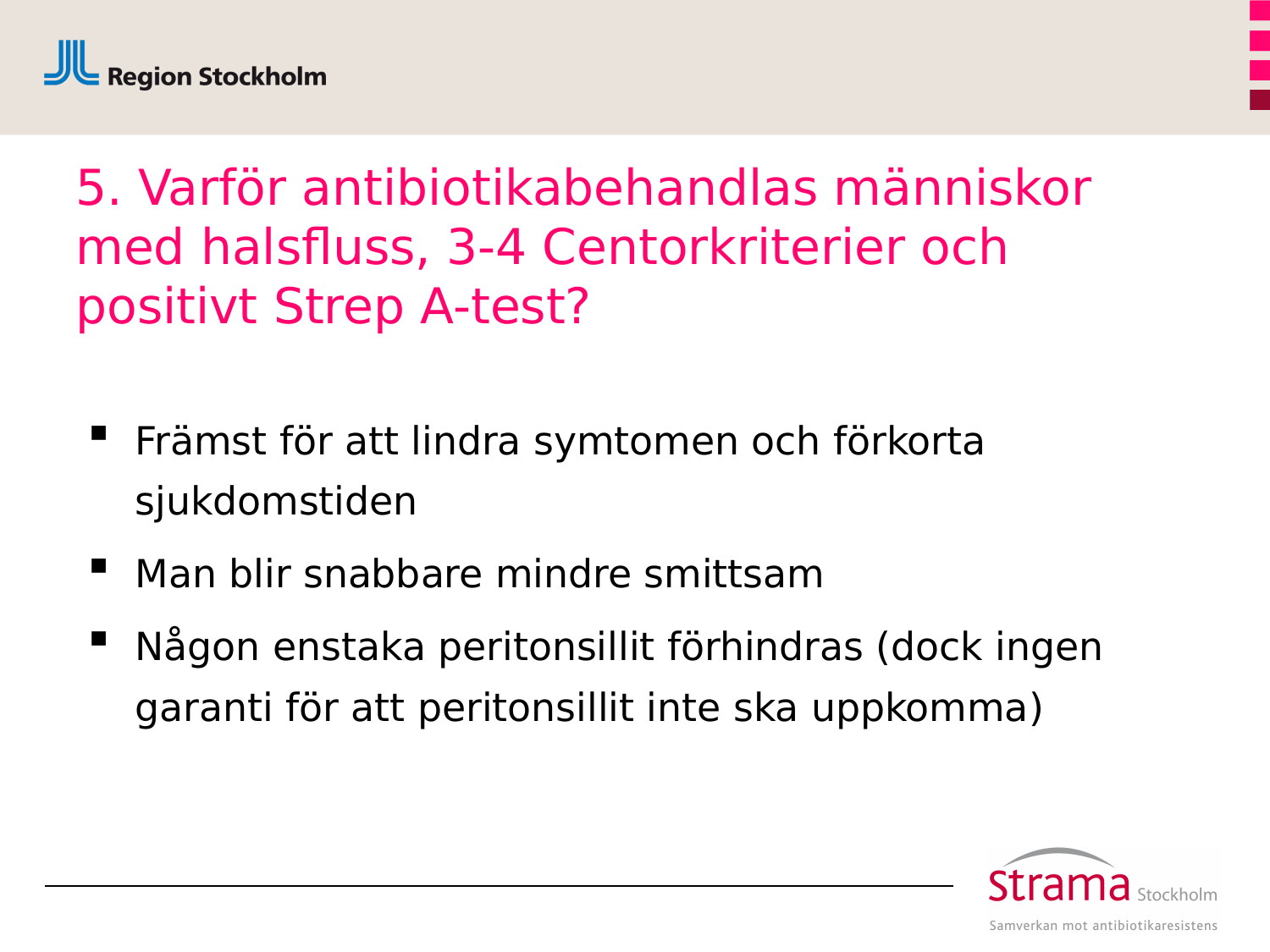

# 5. Varför antibiotikabehandlas människor med halsfluss, 3-4 Centorkriterier och positivt Strep A-test?
Främst för att lindra symtomen och förkorta sjukdomstiden
Man blir snabbare mindre smittsam
Någon enstaka peritonsillit förhindras (dock ingen garanti för att peritonsillit inte ska uppkomma)